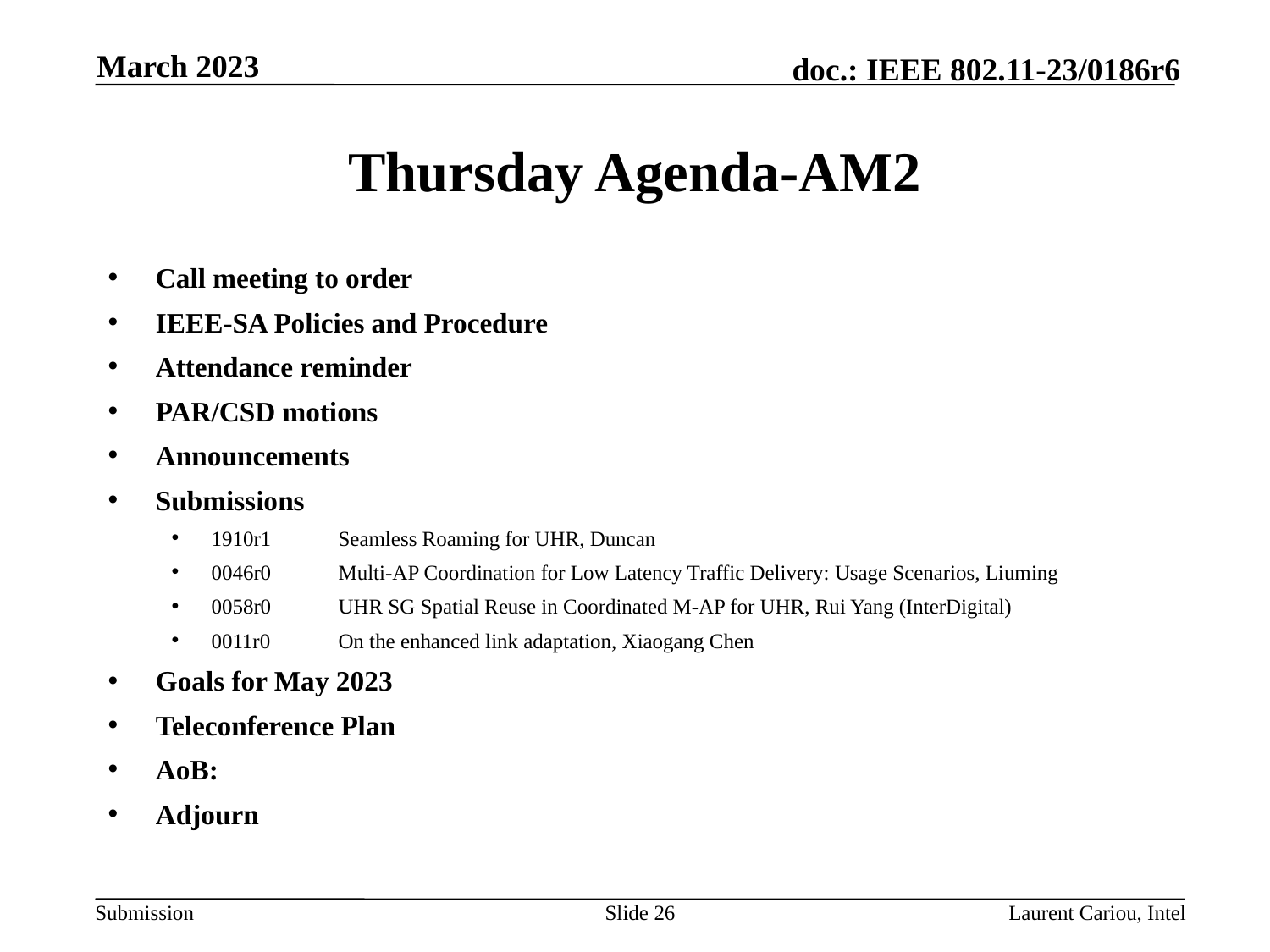

March 2023
# Thursday Agenda-AM2
Call meeting to order
IEEE-SA Policies and Procedure
Attendance reminder
PAR/CSD motions
Announcements
Submissions
1910r1	Seamless Roaming for UHR, Duncan
0046r0	Multi-AP Coordination for Low Latency Traffic Delivery: Usage Scenarios, Liuming
0058r0	UHR SG Spatial Reuse in Coordinated M-AP for UHR, Rui Yang (InterDigital)
0011r0	On the enhanced link adaptation, Xiaogang Chen
Goals for May 2023
Teleconference Plan
AoB:
Adjourn
Slide 26
Laurent Cariou, Intel